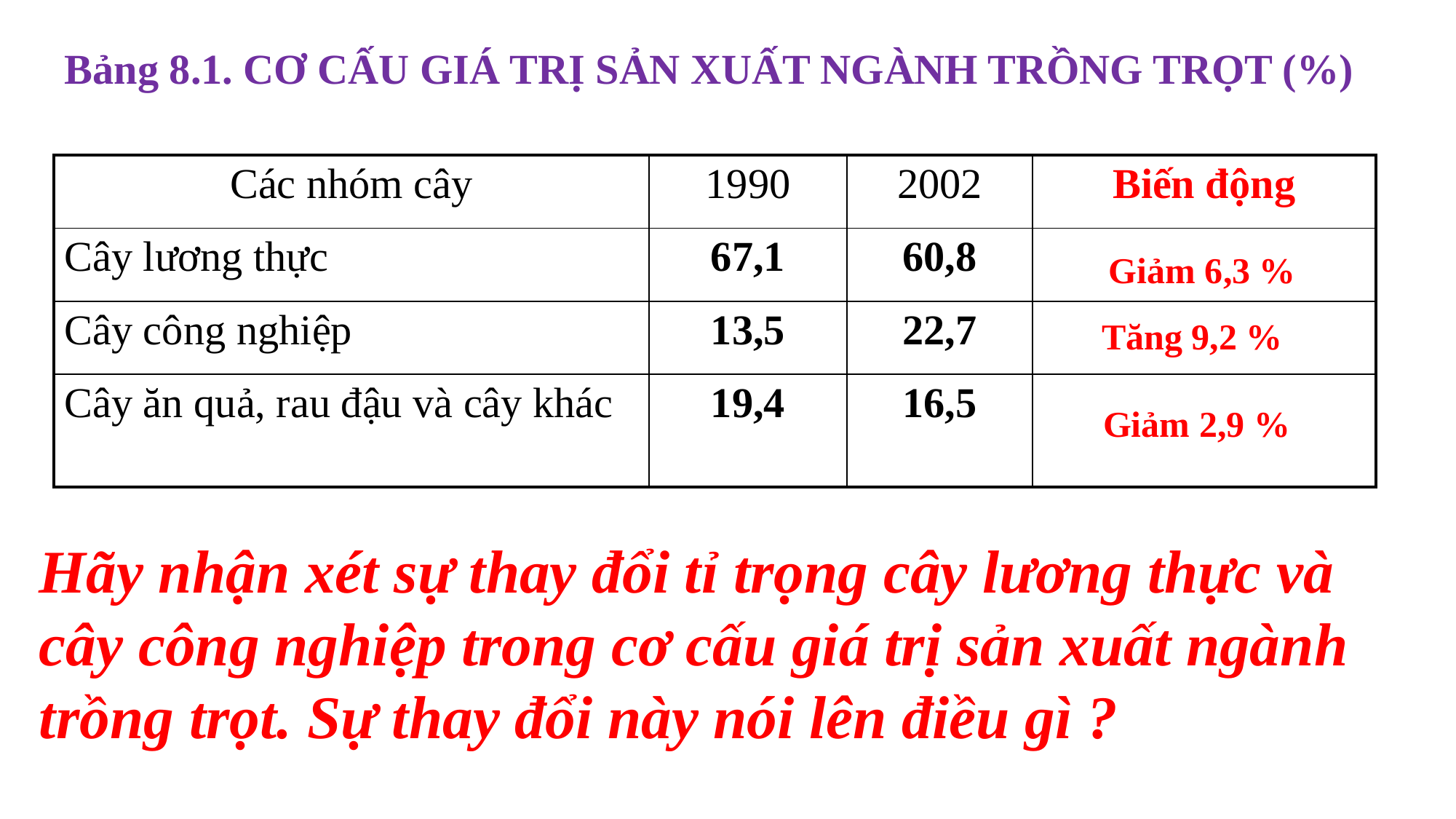

Bảng 8.1. CƠ CẤU GIÁ TRỊ SẢN XUẤT NGÀNH TRỒNG TRỌT (%)
| Các nhóm cây | 1990 | 2002 | Biến động |
| --- | --- | --- | --- |
| Cây lương thực | 67,1 | 60,8 |  |
| Cây công nghiệp | 13,5 | 22,7 |  |
| Cây ăn quả, rau đậu và cây khác | 19,4 | 16,5 |  |
Giảm 6,3 %
Tăng 9,2 %

Giảm 2,9 %
Hãy nhận xét sự thay đổi tỉ trọng cây lương thực và cây công nghiệp trong cơ cấu giá trị sản xuất ngành trồng trọt. Sự thay đổi này nói lên điều gì ?